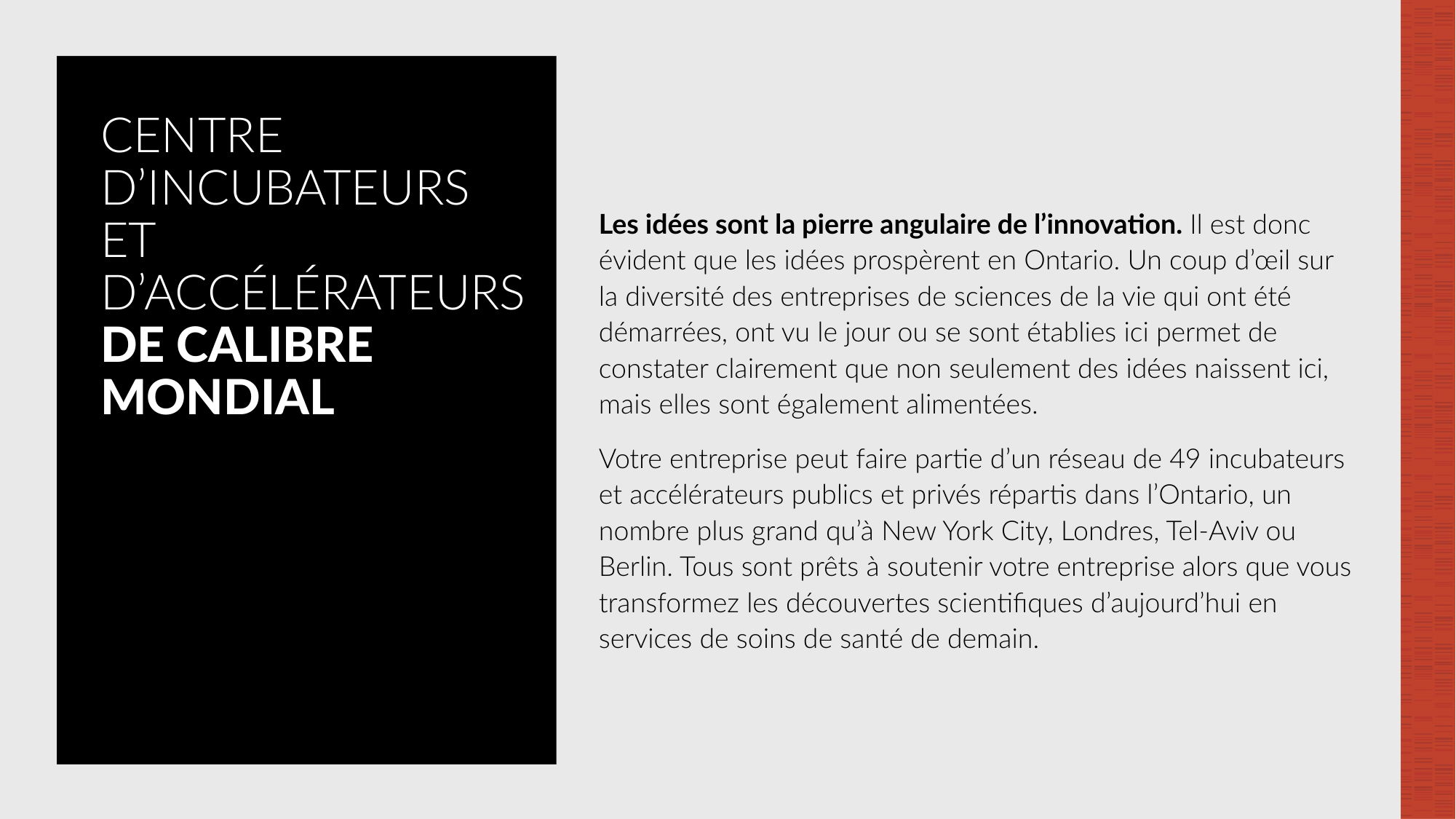

CENTRE D’INCUBATEURS ET 
D’ACCÉLÉRATEURS
DE CALIBRE MONDIAL
Les idées sont la pierre angulaire de l’innovation. Il est donc évident que les idées prospèrent en Ontario. Un coup d’œil sur la diversité des entreprises de sciences de la vie qui ont été démarrées, ont vu le jour ou se sont établies ici permet de constater clairement que non seulement des idées naissent ici, mais elles sont également alimentées.
Votre entreprise peut faire partie d’un réseau de 49 incubateurs et accélérateurs publics et privés répartis dans l’Ontario, un nombre plus grand qu’à New York City, Londres, Tel-Aviv ou Berlin. Tous sont prêts à soutenir votre entreprise alors que vous transformez les découvertes scientifiques d’aujourd’hui en services de soins de santé de demain.